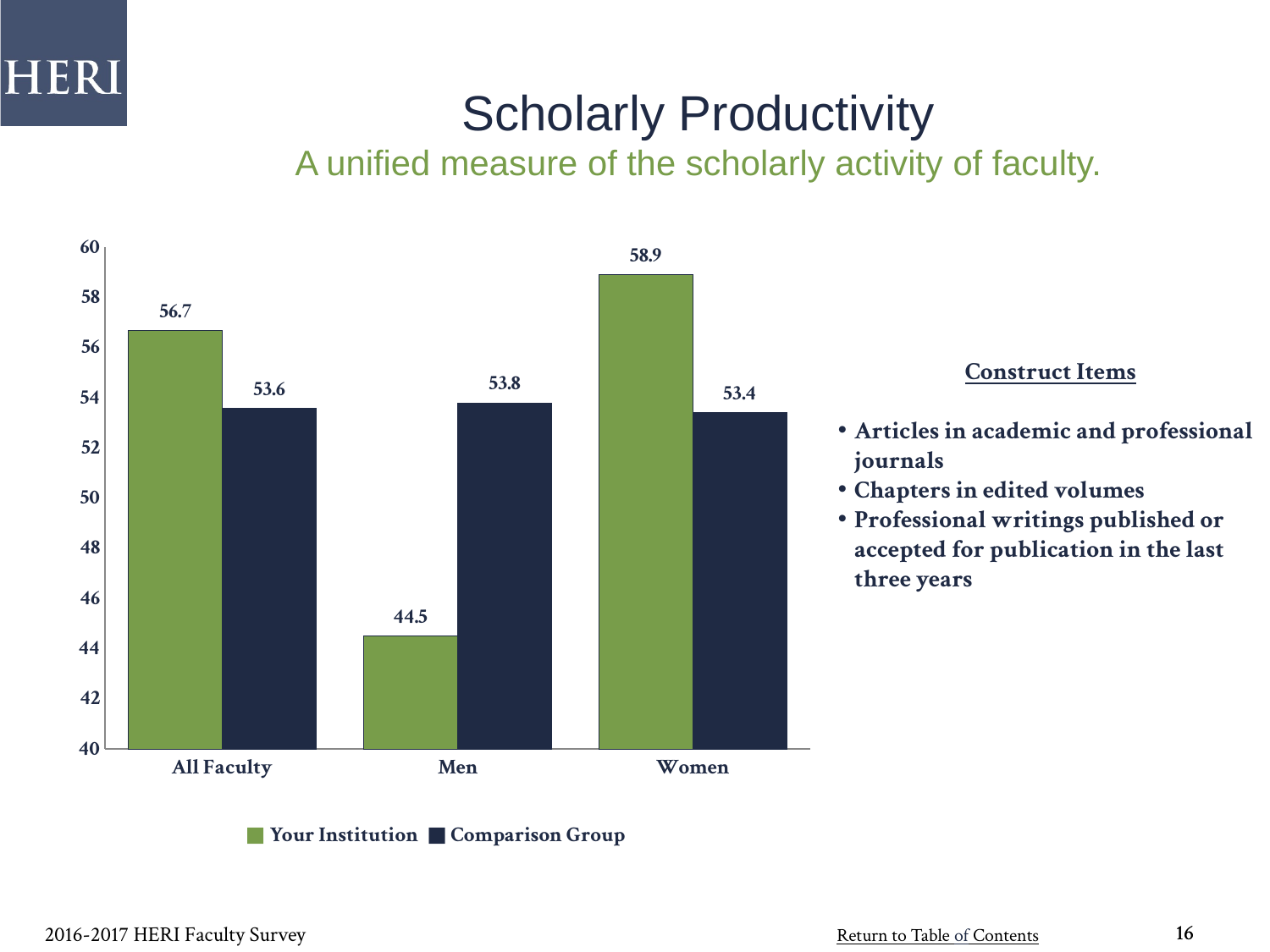

Scholarly Productivity
A unified measure of the scholarly activity of faculty.

### Chart

| Category | Institution | Comparison |
|---|---|---|
| All Faculty | 56.7 | 53.59 |
| Men | 44.5 | 53.8 |
| Women | 58.9 | 53.42 |
	Construct Items

Articles in academic and professional journals
Chapters in edited volumes
Professional writings published or accepted for publication in the last three years
■ Your Institution  ■ Comparison Group
2016-2017 HERI Faculty Survey
16
16